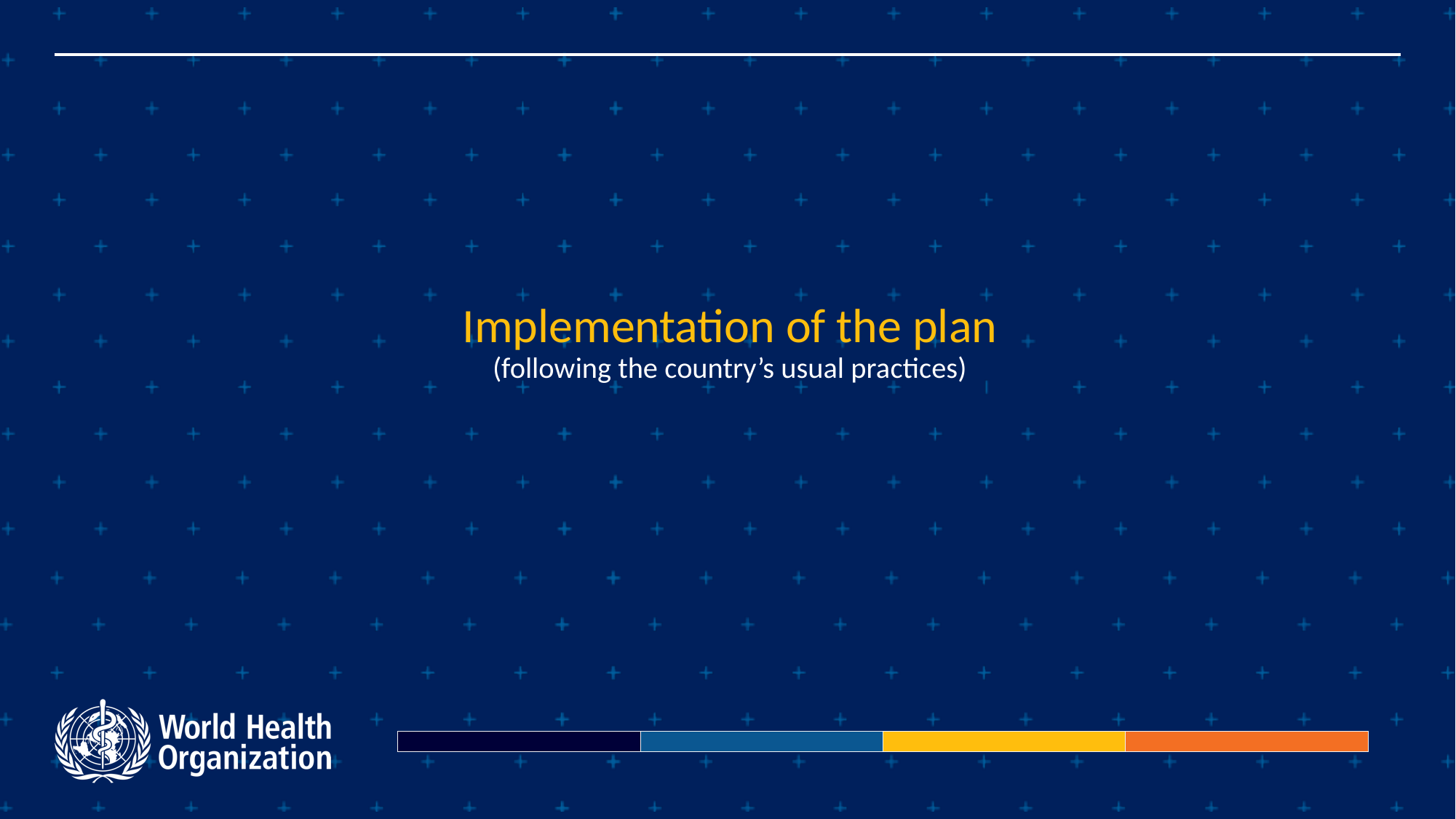

# Implementation of the plan (following the country’s usual practices)
|  |  |  |  |
| --- | --- | --- | --- |